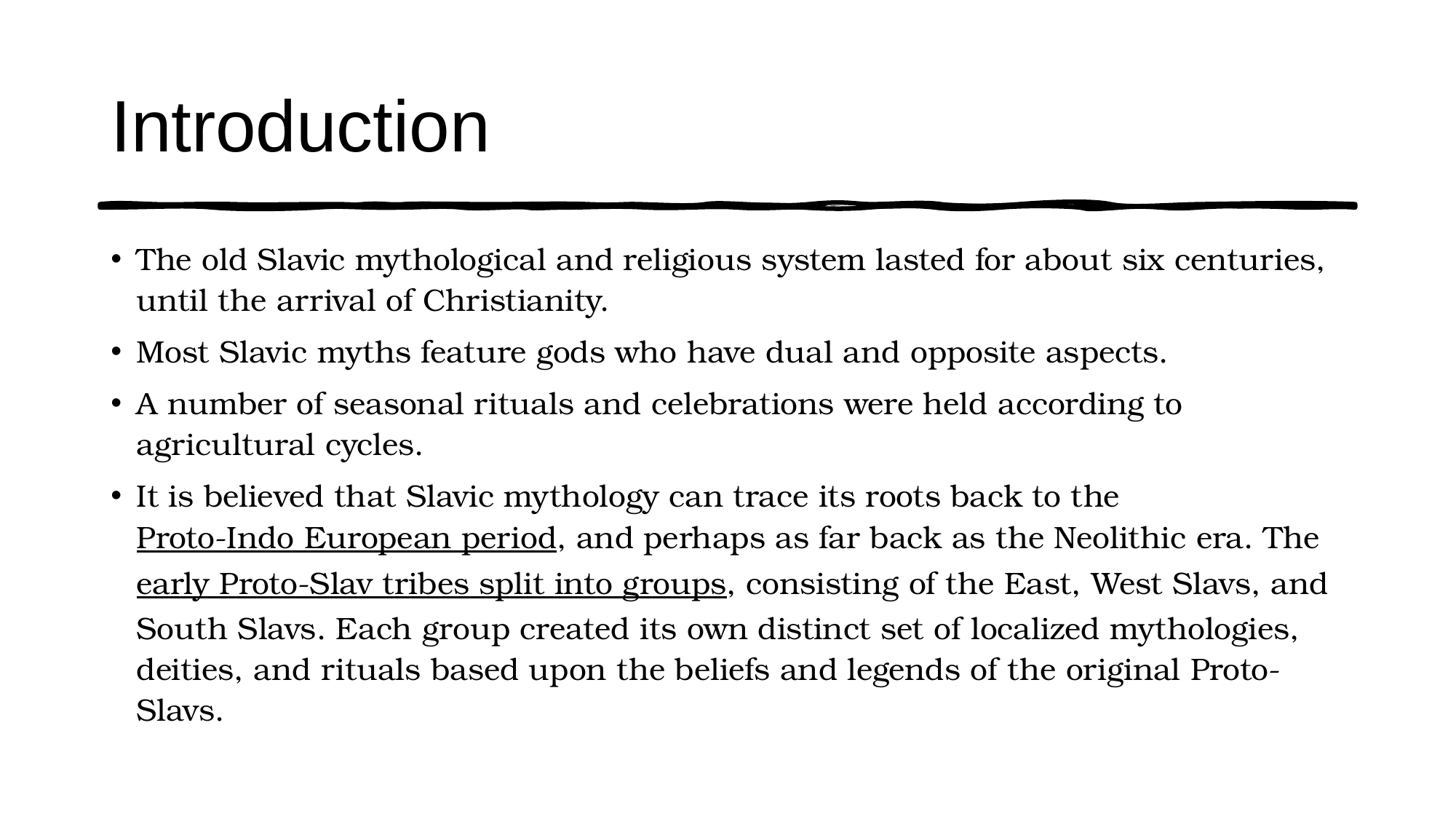

# Introduction
The old Slavic mythological and religious system lasted for about six centuries, until the arrival of Christianity.
Most Slavic myths feature gods who have dual and opposite aspects.
A number of seasonal rituals and celebrations were held according to agricultural cycles.
It is believed that Slavic mythology can trace its roots back to the Proto-Indo European period, and perhaps as far back as the Neolithic era. The early Proto-Slav tribes split into groups, consisting of the East, West Slavs, and South Slavs. Each group created its own distinct set of localized mythologies, deities, and rituals based upon the beliefs and legends of the original Proto-Slavs.